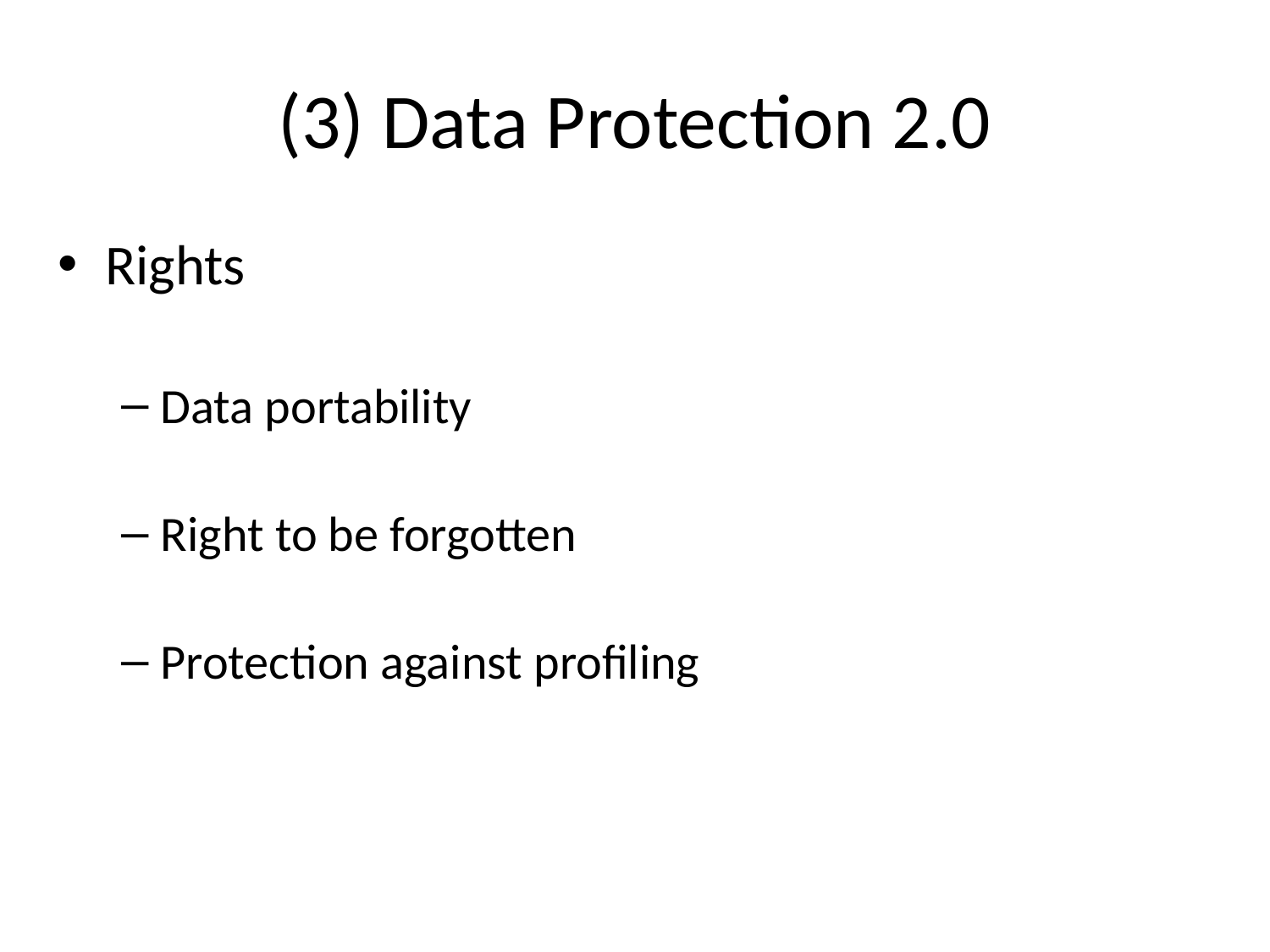

# (3) Data Protection 2.0
Rights
Data portability
Right to be forgotten
Protection against profiling